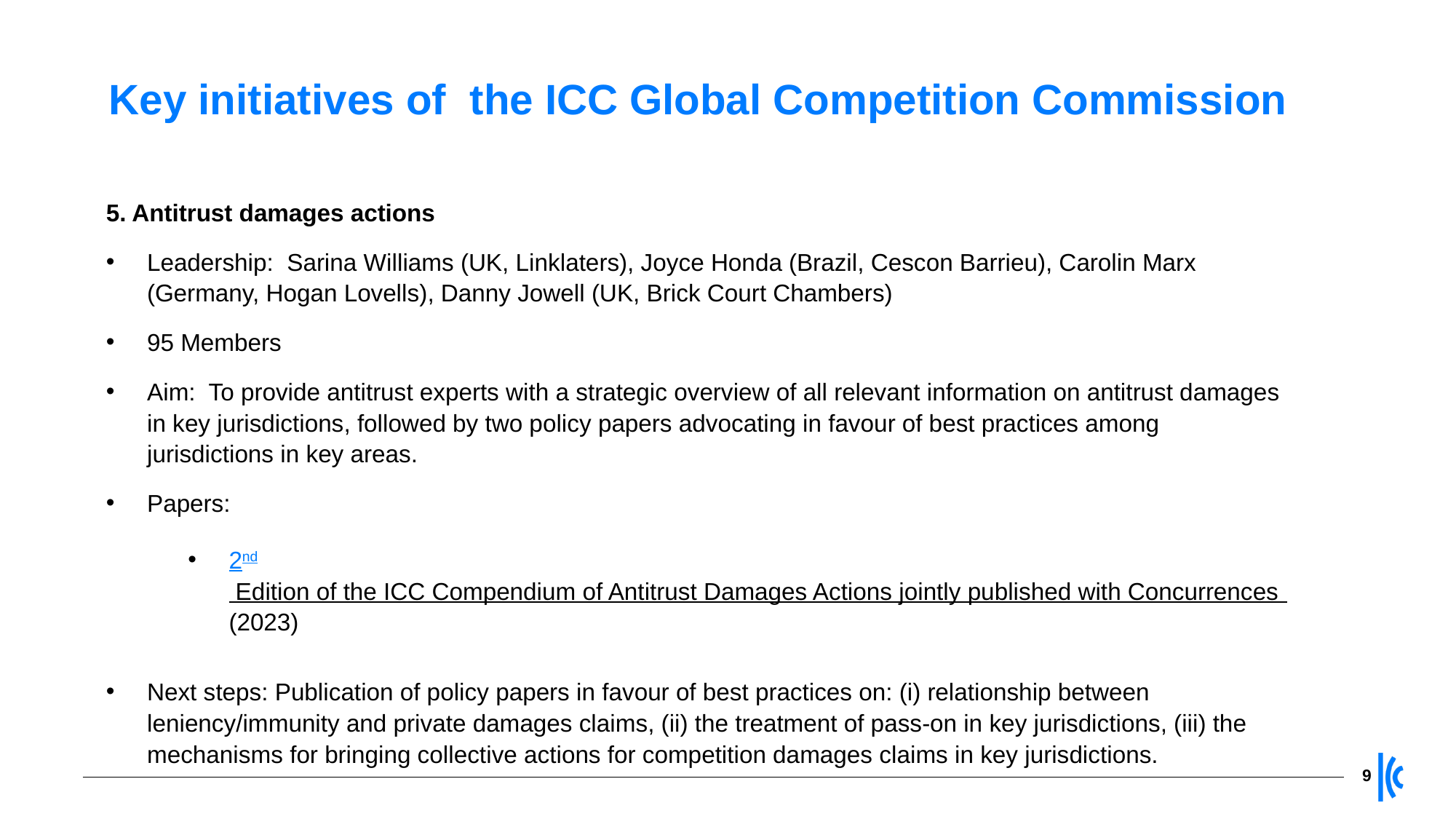

Key initiatives of  the ICC Global Competition Commission

5. Antitrust damages actions
Leadership:  Sarina Williams (UK, Linklaters), Joyce Honda (Brazil, Cescon Barrieu), Carolin Marx (Germany, Hogan Lovells), Danny Jowell (UK, Brick Court Chambers)
95 Members
Aim:  To provide antitrust experts with a strategic overview of all relevant information on antitrust damages in key jurisdictions, followed by two policy papers advocating in favour of best practices among jurisdictions in key areas.
Papers:
2nd Edition of the ICC Compendium of Antitrust Damages Actions jointly published with Concurrences (2023)

Next steps: Publication of policy papers in favour of best practices on: (i) relationship between leniency/immunity and private damages claims, (ii) the treatment of pass-on in key jurisdictions, (iii) the mechanisms for bringing collective actions for competition damages claims in key jurisdictions.

9